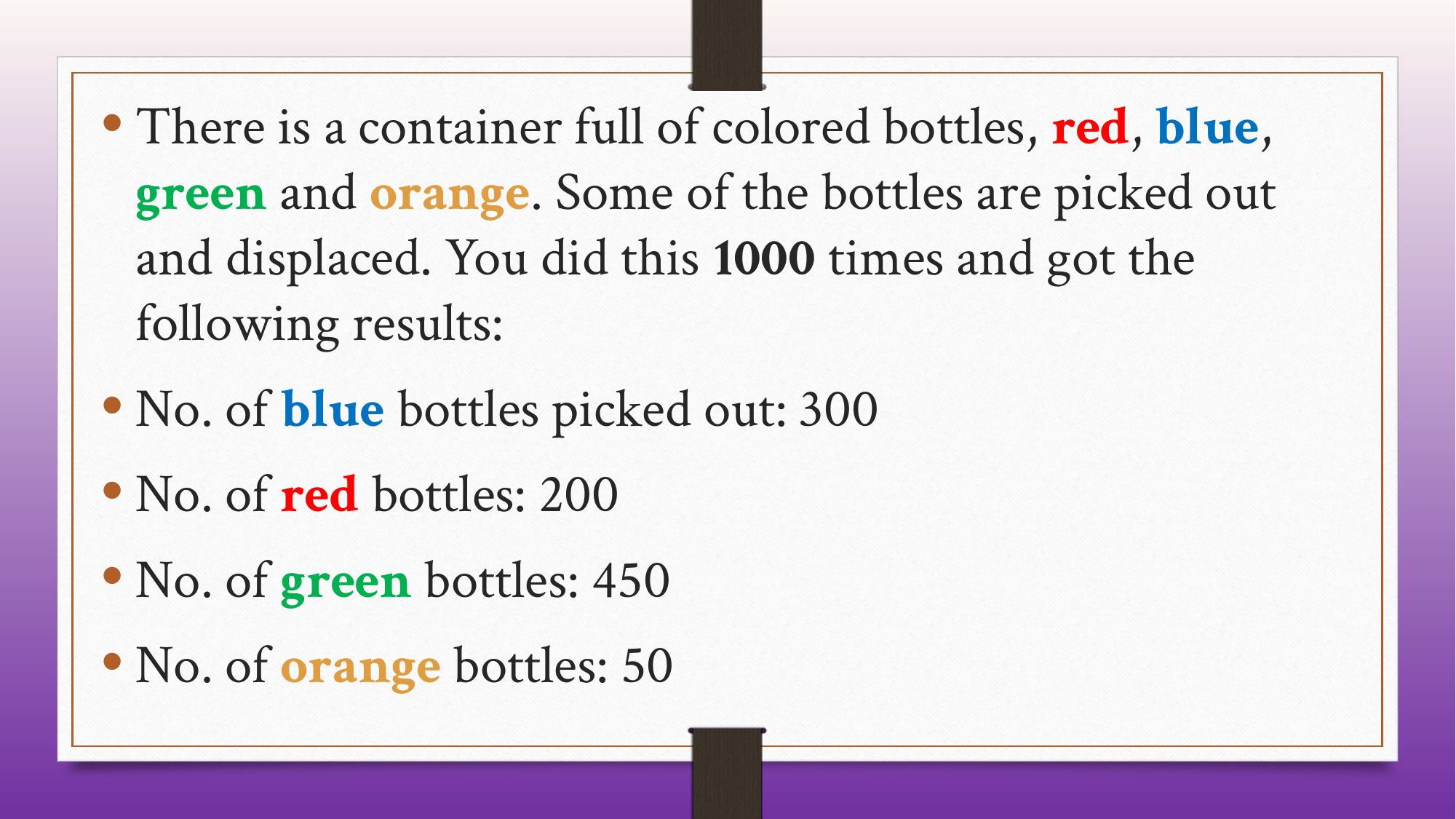

There is a container full of colored bottles, red, blue, green and orange. Some of the bottles are picked out and displaced. You did this 1000 times and got the following results:
No. of blue bottles picked out: 300
No. of red bottles: 200
No. of green bottles: 450
No. of orange bottles: 50